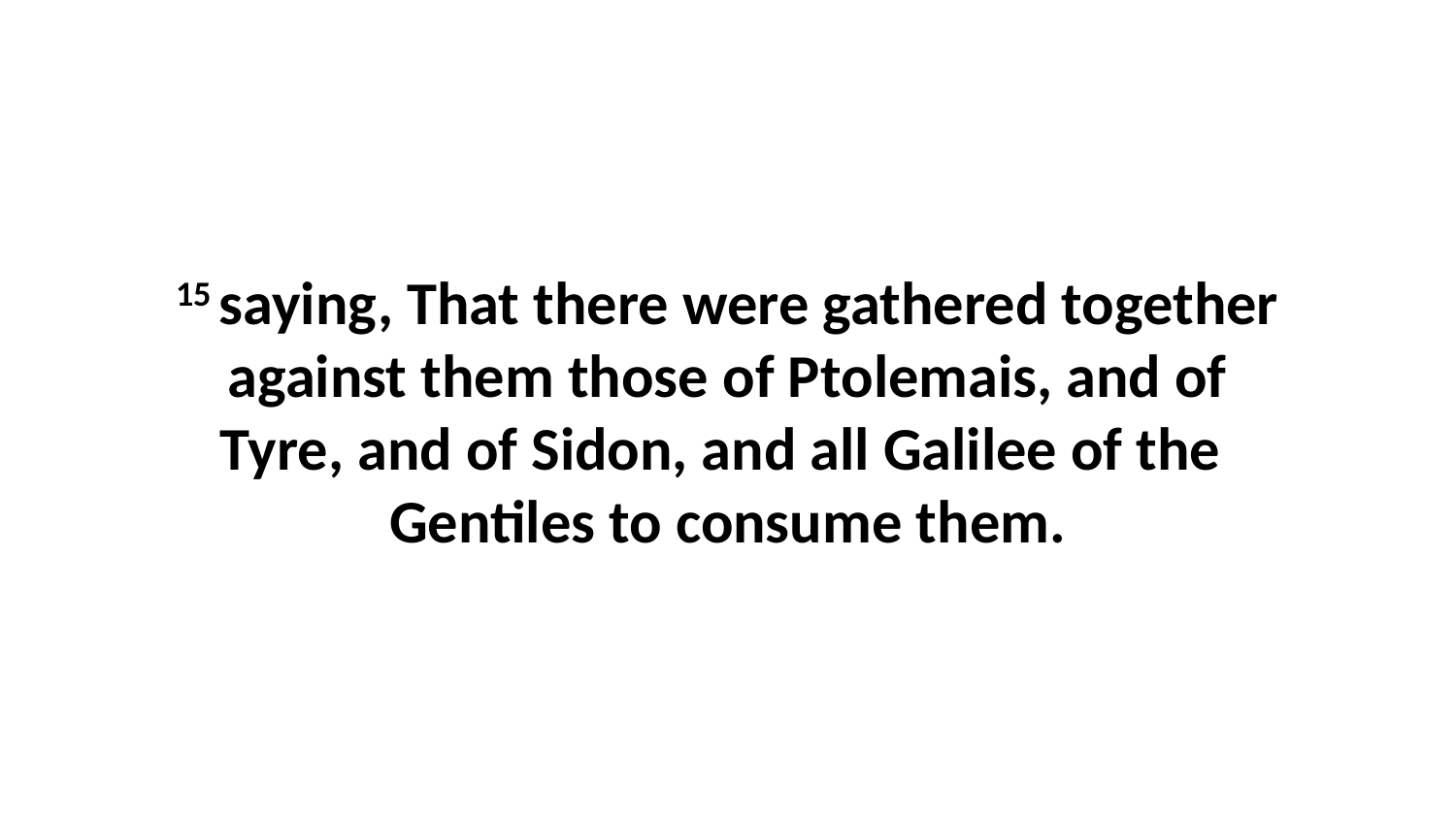

15 saying, That there were gathered together against them those of Ptolemais, and of Tyre, and of Sidon, and all Galilee of the  Gentiles to consume them.